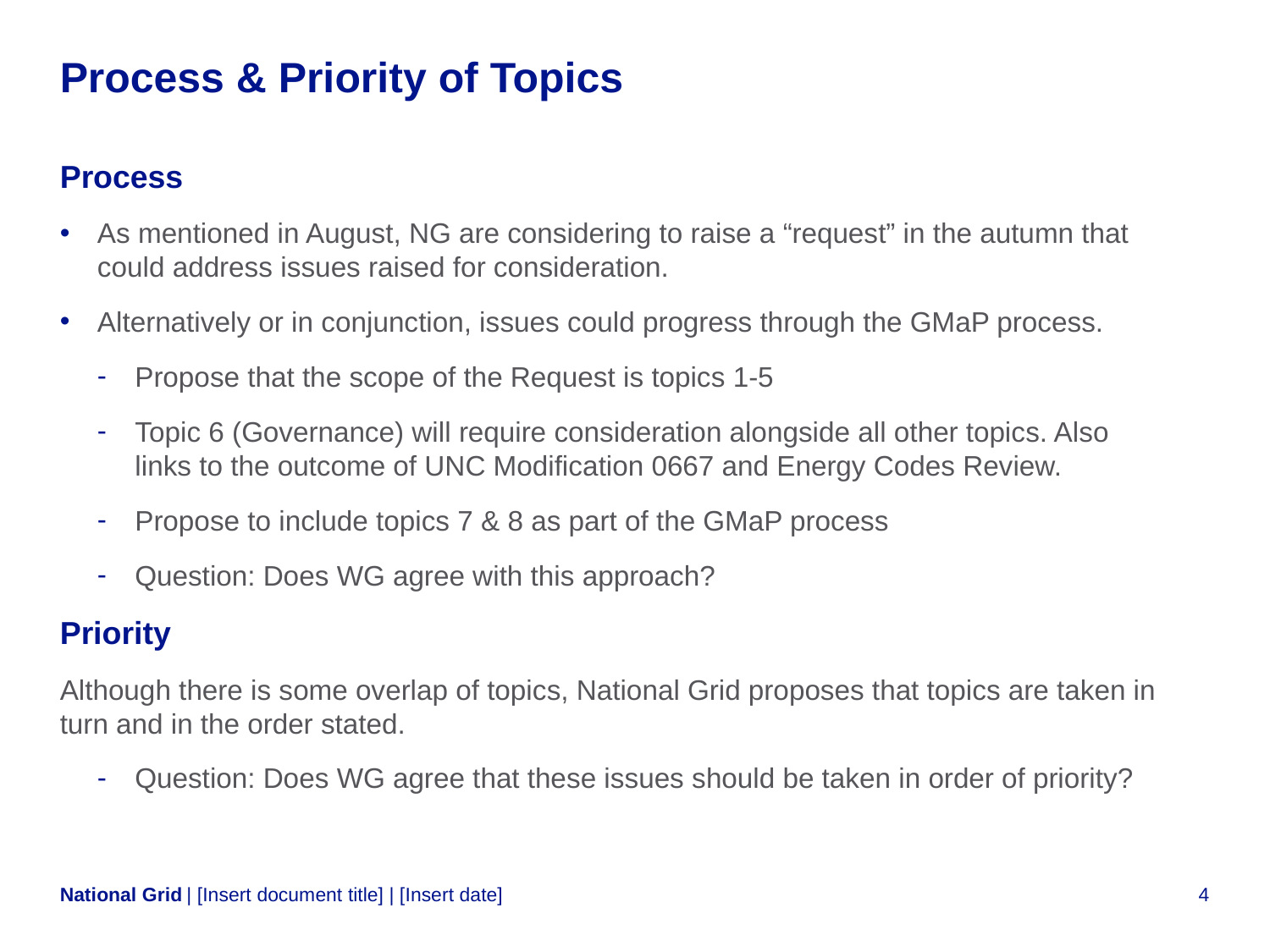

# Process & Priority of Topics
Process
As mentioned in August, NG are considering to raise a “request” in the autumn that could address issues raised for consideration.
Alternatively or in conjunction, issues could progress through the GMaP process.
Propose that the scope of the Request is topics 1-5
Topic 6 (Governance) will require consideration alongside all other topics. Also links to the outcome of UNC Modification 0667 and Energy Codes Review.
Propose to include topics 7 & 8 as part of the GMaP process
Question: Does WG agree with this approach?
Priority
Although there is some overlap of topics, National Grid proposes that topics are taken in turn and in the order stated.
Question: Does WG agree that these issues should be taken in order of priority?

| [Insert document title] | [Insert date]